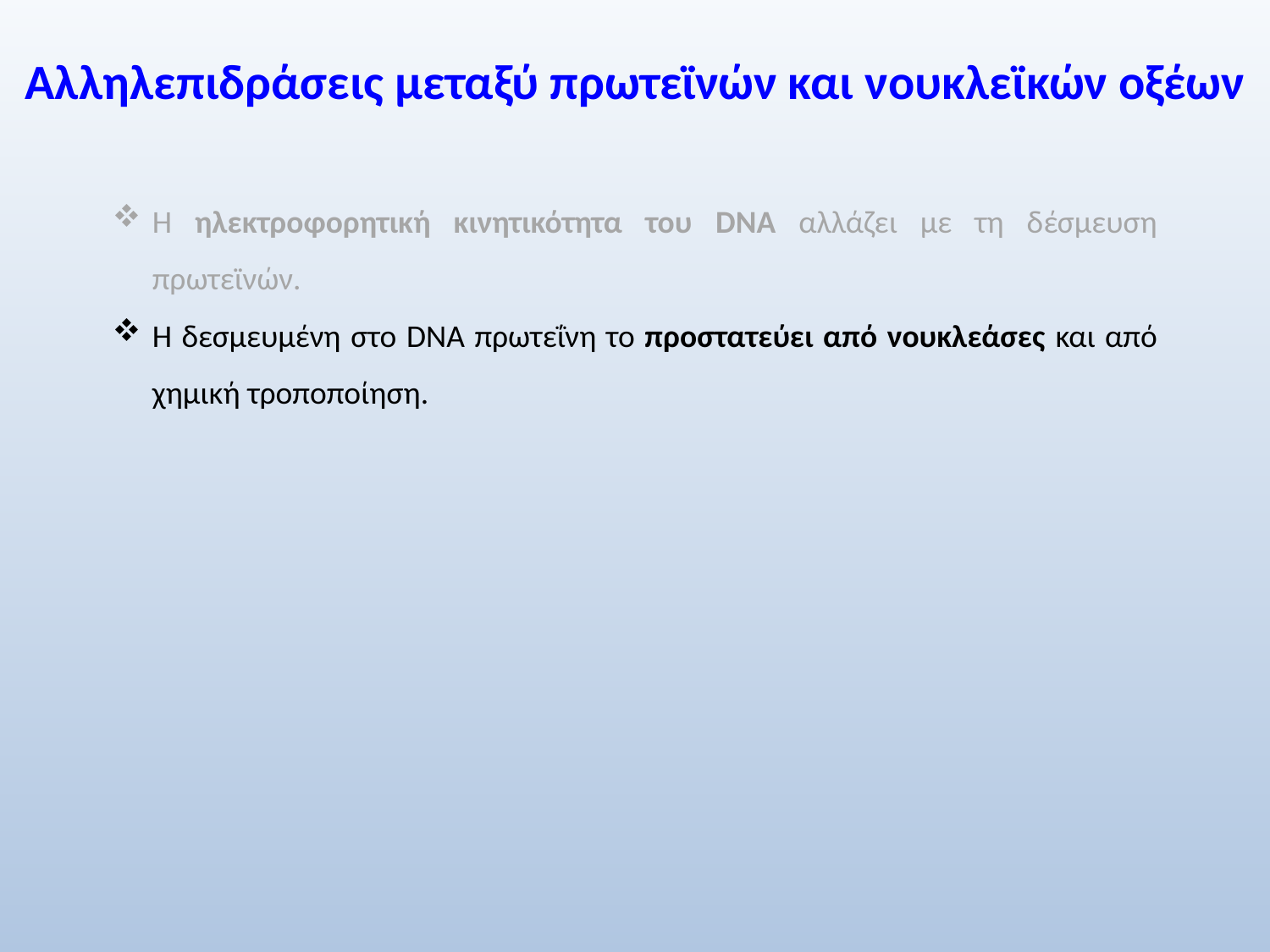

# Αλληλεπιδράσεις μεταξύ πρωτεϊνών και νουκλεϊκών οξέων
Η ηλεκτροφορητική κινητικότητα του DNA αλλάζει με τη δέσμευση πρωτεϊνών.
Η δεσμευμένη στο DNA πρωτεΐνη το προστατεύει από νουκλεάσες και από χημική τροποποίηση.